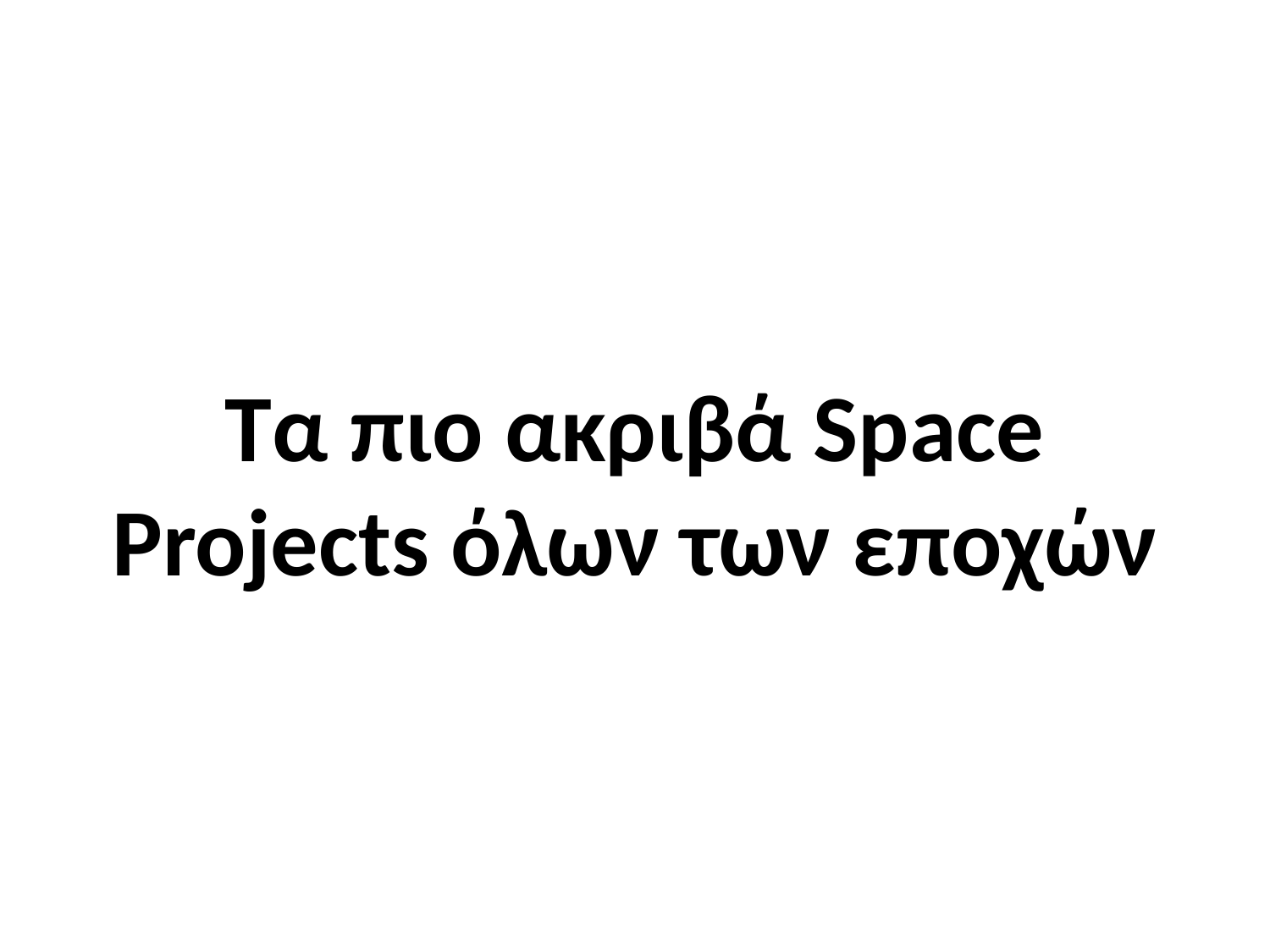

# Τα πιο ακριβά Space Projects όλων των εποχών